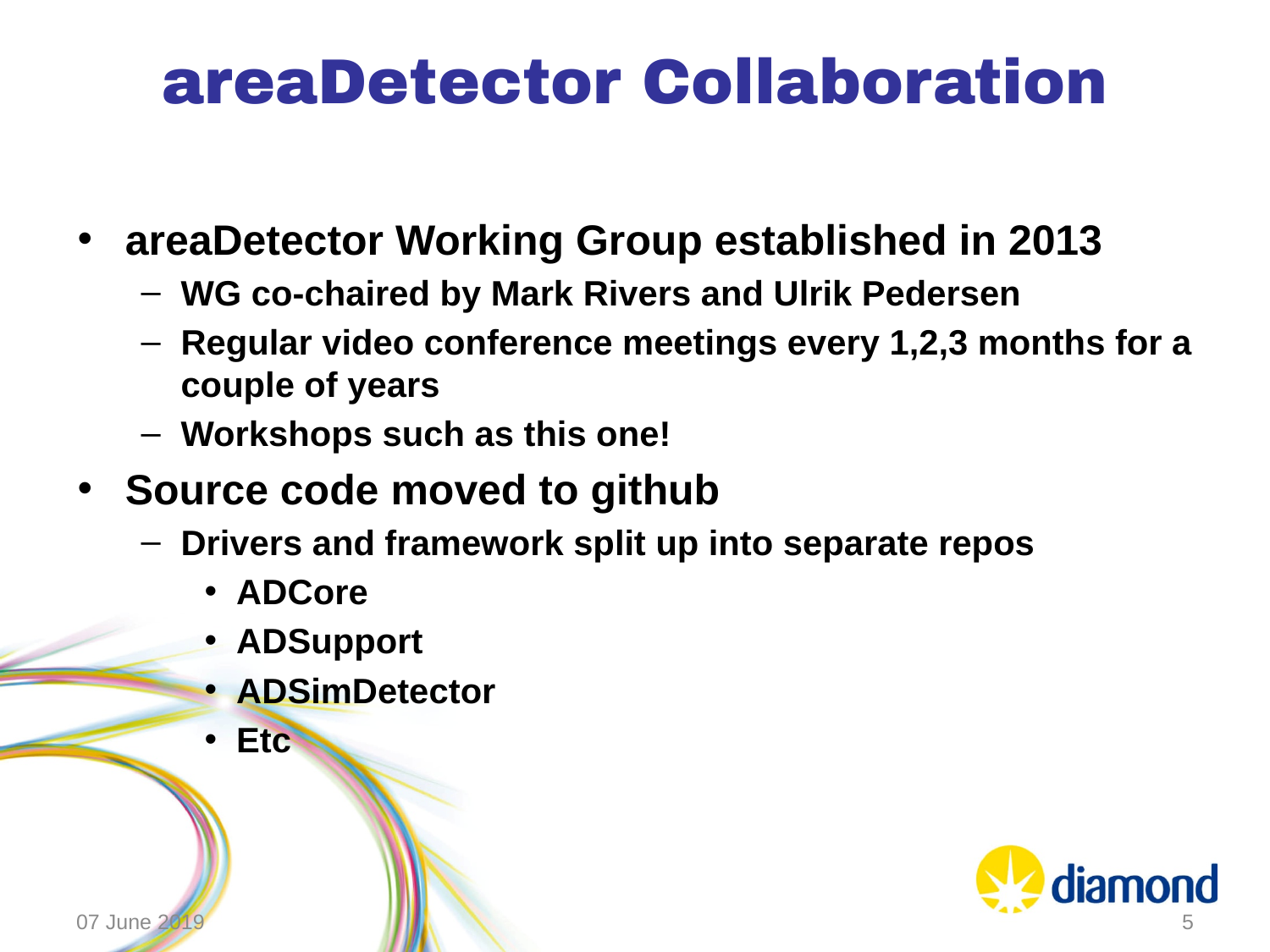

# areaDetector Collaboration
areaDetector Working Group established in 2013
WG co-chaired by Mark Rivers and Ulrik Pedersen
Regular video conference meetings every 1,2,3 months for a couple of years
Workshops such as this one!
Source code moved to github
Drivers and framework split up into separate repos
ADCore
ADSupport
ADSimDetector
Etc

07 June 2019
5